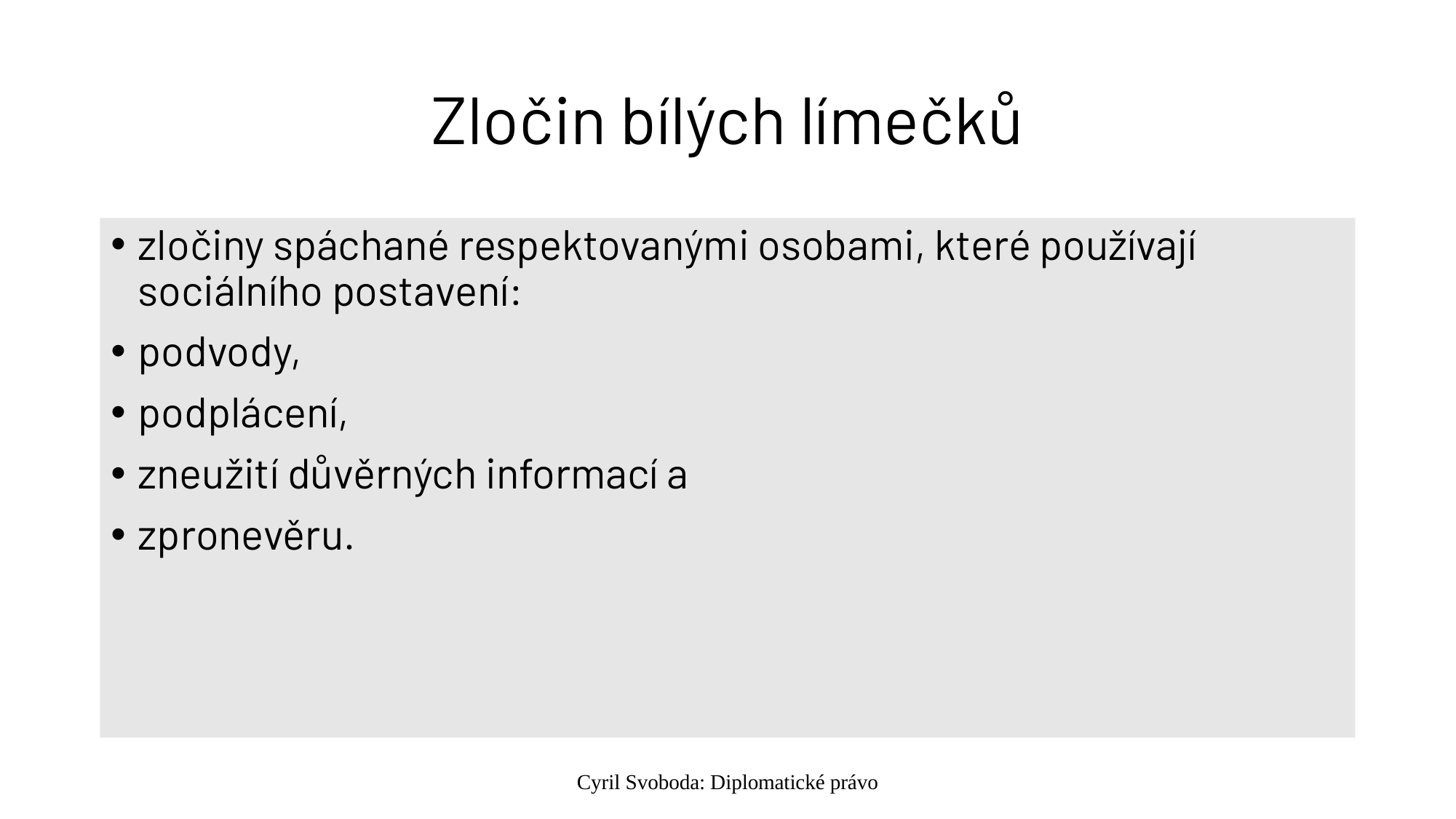

# Zločin bílých límečků
zločiny spáchané respektovanými osobami, které používají sociálního postavení:
podvody,
podplácení,
zneužití důvěrných informací a
zpronevěru.

Cyril Svoboda: Diplomatické právo